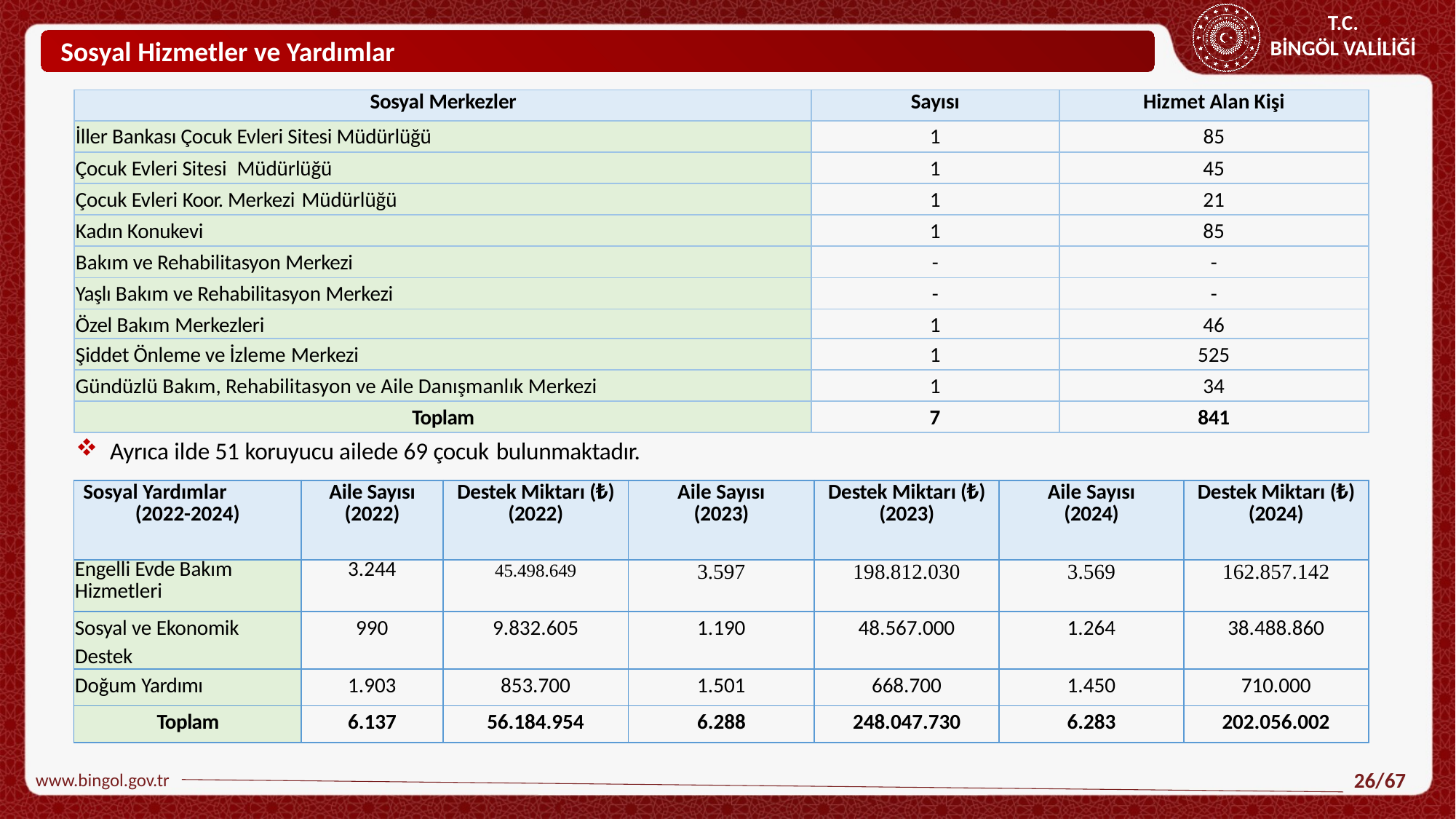

Sosyal Hizmetler ve Yardımlar
| Sosyal Merkezler | Sayısı | Hizmet Alan Kişi |
| --- | --- | --- |
| İller Bankası Çocuk Evleri Sitesi Müdürlüğü | 1 | 85 |
| Çocuk Evleri Sitesi Müdürlüğü | 1 | 45 |
| Çocuk Evleri Koor. Merkezi Müdürlüğü | 1 | 21 |
| Kadın Konukevi | 1 | 85 |
| Bakım ve Rehabilitasyon Merkezi | - | - |
| Yaşlı Bakım ve Rehabilitasyon Merkezi | - | - |
| Özel Bakım Merkezleri | 1 | 46 |
| Şiddet Önleme ve İzleme Merkezi | 1 | 525 |
| Gündüzlü Bakım, Rehabilitasyon ve Aile Danışmanlık Merkezi | 1 | 34 |
| Toplam | 7 | 841 |
Ayrıca ilde 51 koruyucu ailede 69 çocuk bulunmaktadır.
| Sosyal Yardımlar (2022-2024) | Aile Sayısı (2022) | Destek Miktarı (₺) (2022) | Aile Sayısı (2023) | Destek Miktarı (₺) (2023) | Aile Sayısı (2024) | Destek Miktarı (₺) (2024) |
| --- | --- | --- | --- | --- | --- | --- |
| Engelli Evde Bakım Hizmetleri | 3.244 | 45.498.649 | 3.597 | 198.812.030 | 3.569 | 162.857.142 |
| Sosyal ve Ekonomik Destek | 990 | 9.832.605 | 1.190 | 48.567.000 | 1.264 | 38.488.860 |
| Doğum Yardımı | 1.903 | 853.700 | 1.501 | 668.700 | 1.450 | 710.000 |
| Toplam | 6.137 | 56.184.954 | 6.288 | 248.047.730 | 6.283 | 202.056.002 |
www.bingol.gov.tr